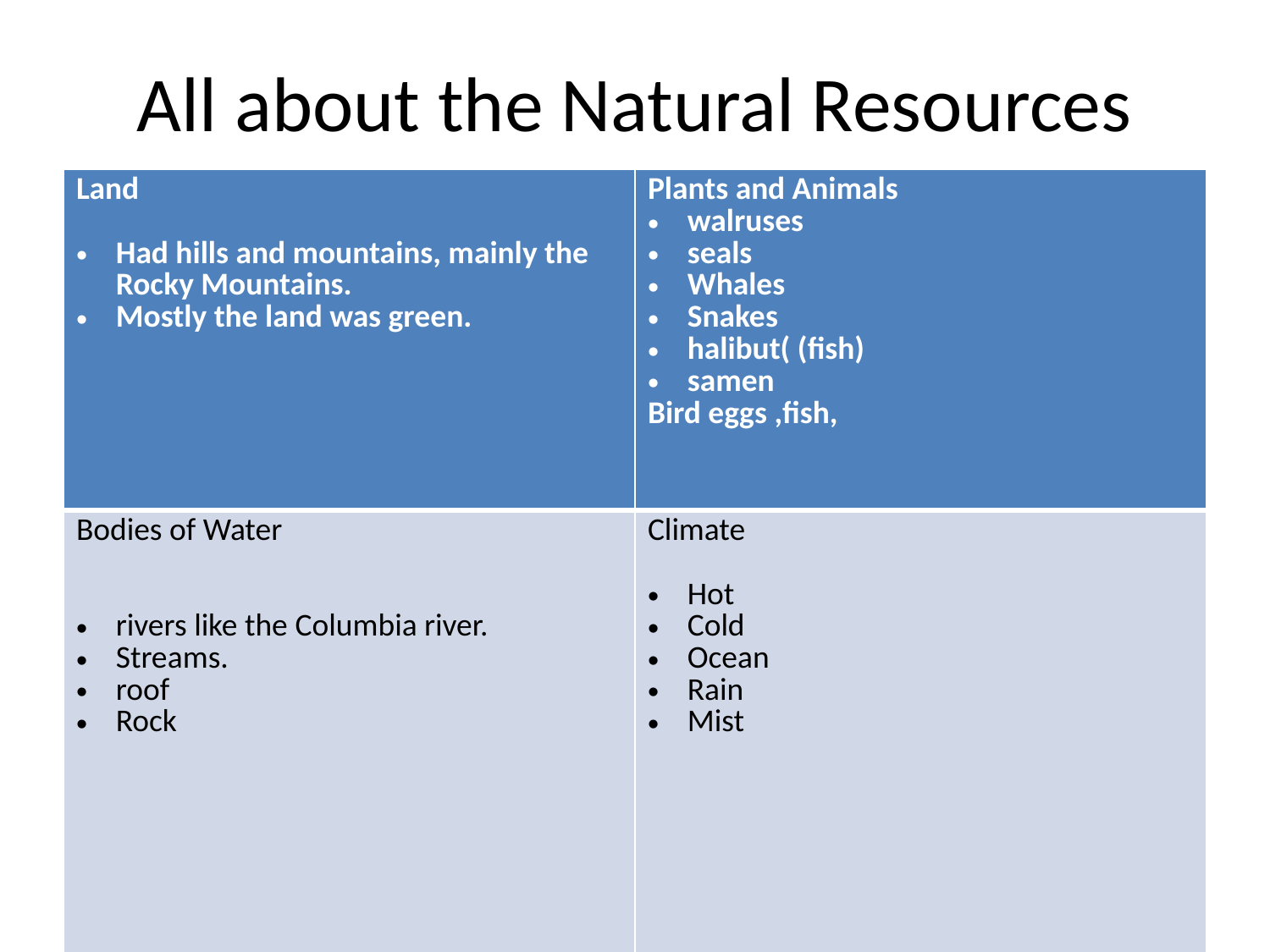

# All about the Natural Resources
| Land Had hills and mountains, mainly the Rocky Mountains. Mostly the land was green. | Plants and Animals walruses seals Whales Snakes halibut( (fish) samen Bird eggs ,fish, |
| --- | --- |
| Bodies of Water rivers like the Columbia river. Streams. roof Rock | Climate Hot Cold Ocean Rain Mist |